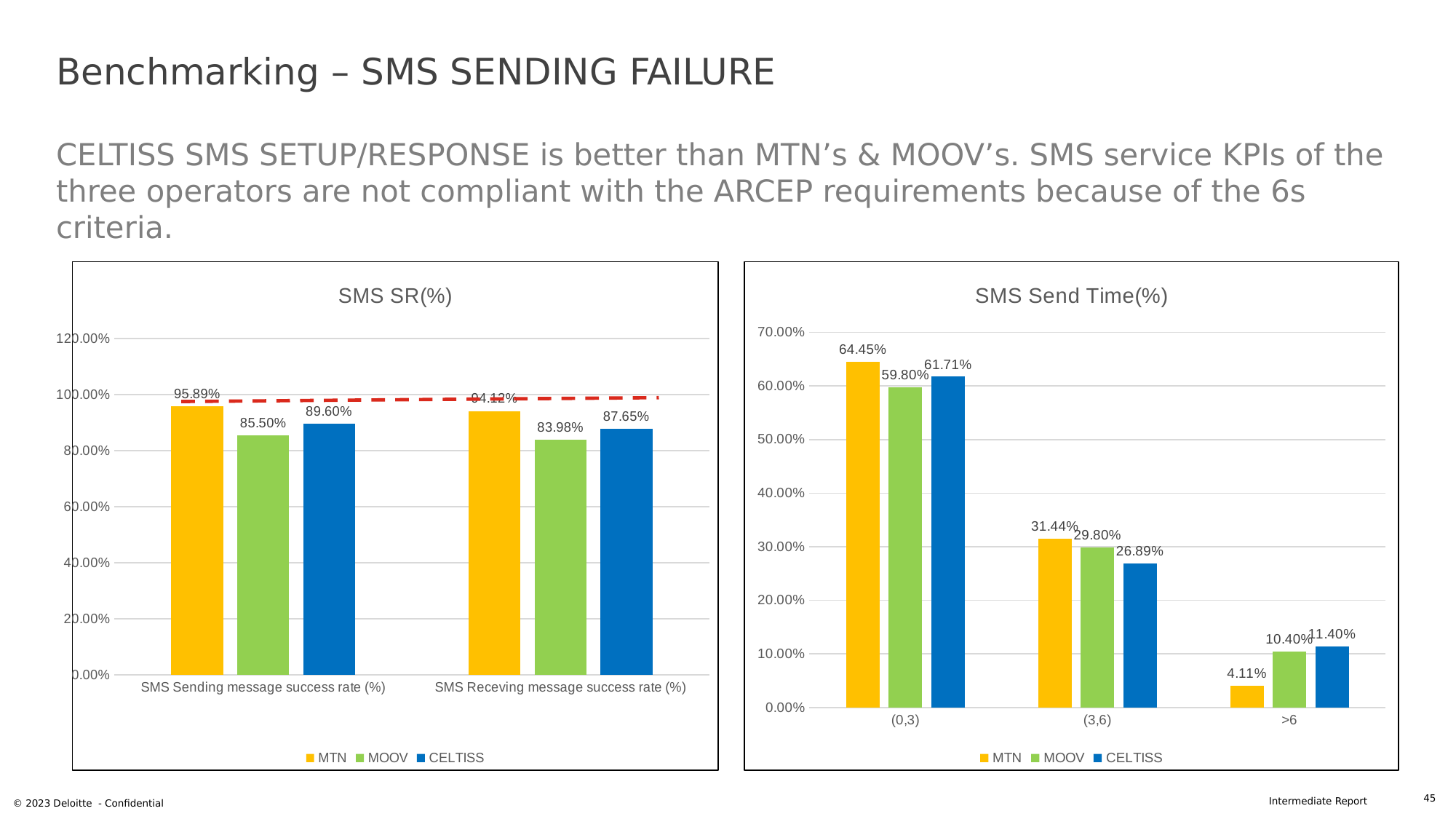

# Benchmarking – SMS SENDING FAILURE CELTISS SMS SETUP/RESPONSE is better than MTN’s & MOOV’s. SMS service KPIs of the three operators are not compliant with the ARCEP requirements because of the 6s criteria.

### Chart: SMS Send Time(%)

| Category | MTN | MOOV | CELTISS |
|---|---|---|---|
| (0,3) | 0.6445 | 0.598 | 0.6171 |
| (3,6) | 0.3144 | 0.298 | 0.2689 |
| >6 | 0.0411 | 0.104 | 0.114 |

### Chart: SMS SR(%)

| Category | MTN | MOOV | CELTISS |
|---|---|---|---|
| SMS Sending message success rate (%) | 0.9589 | 0.855 | 0.896 |
| SMS Receving message success rate (%) | 0.9412 | 0.8398 | 0.8765 |
45
© 2023 Deloitte  - Confidential